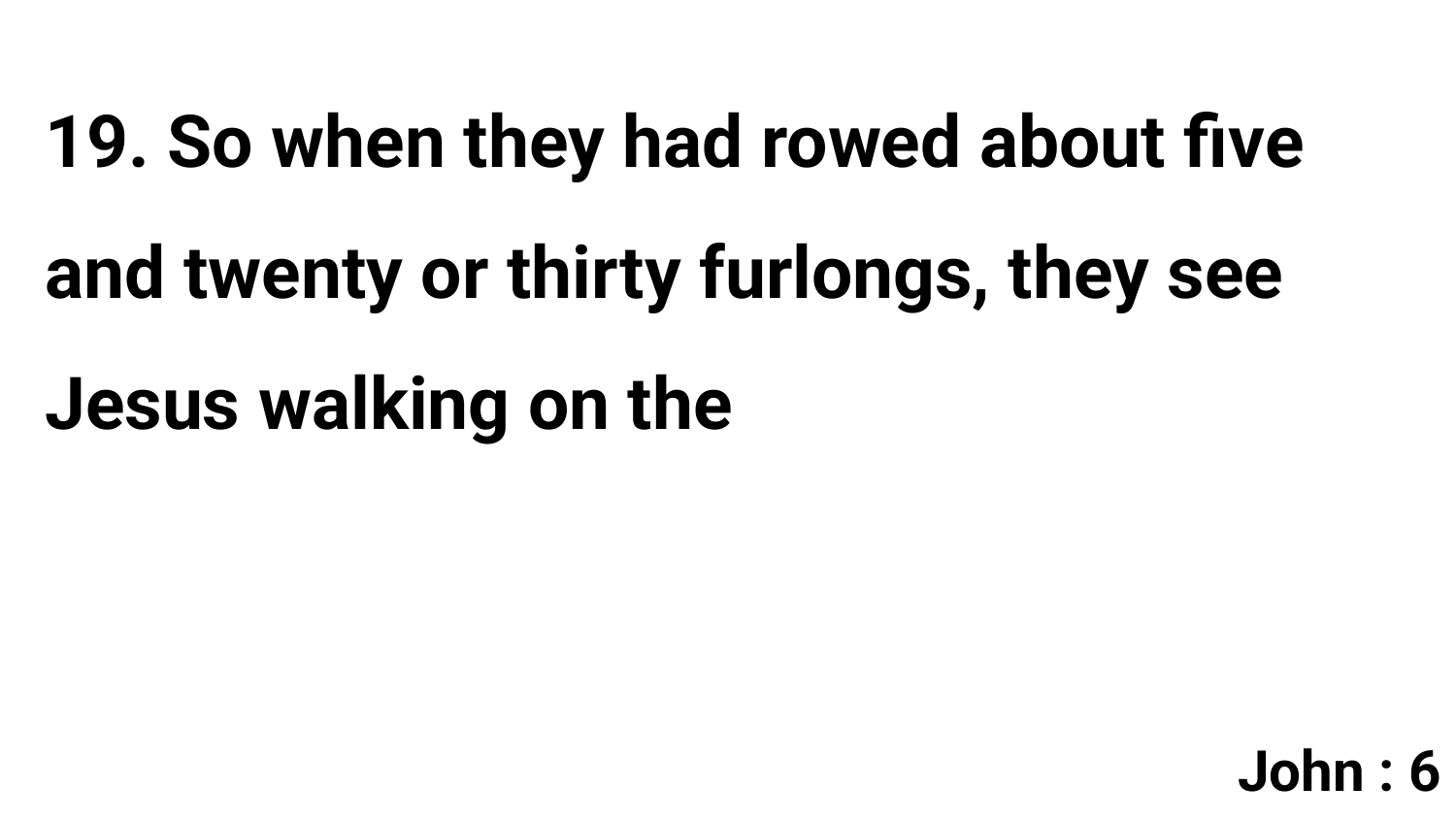

19. So when they had rowed about five and twenty or thirty furlongs, they see Jesus walking on the
John : 6